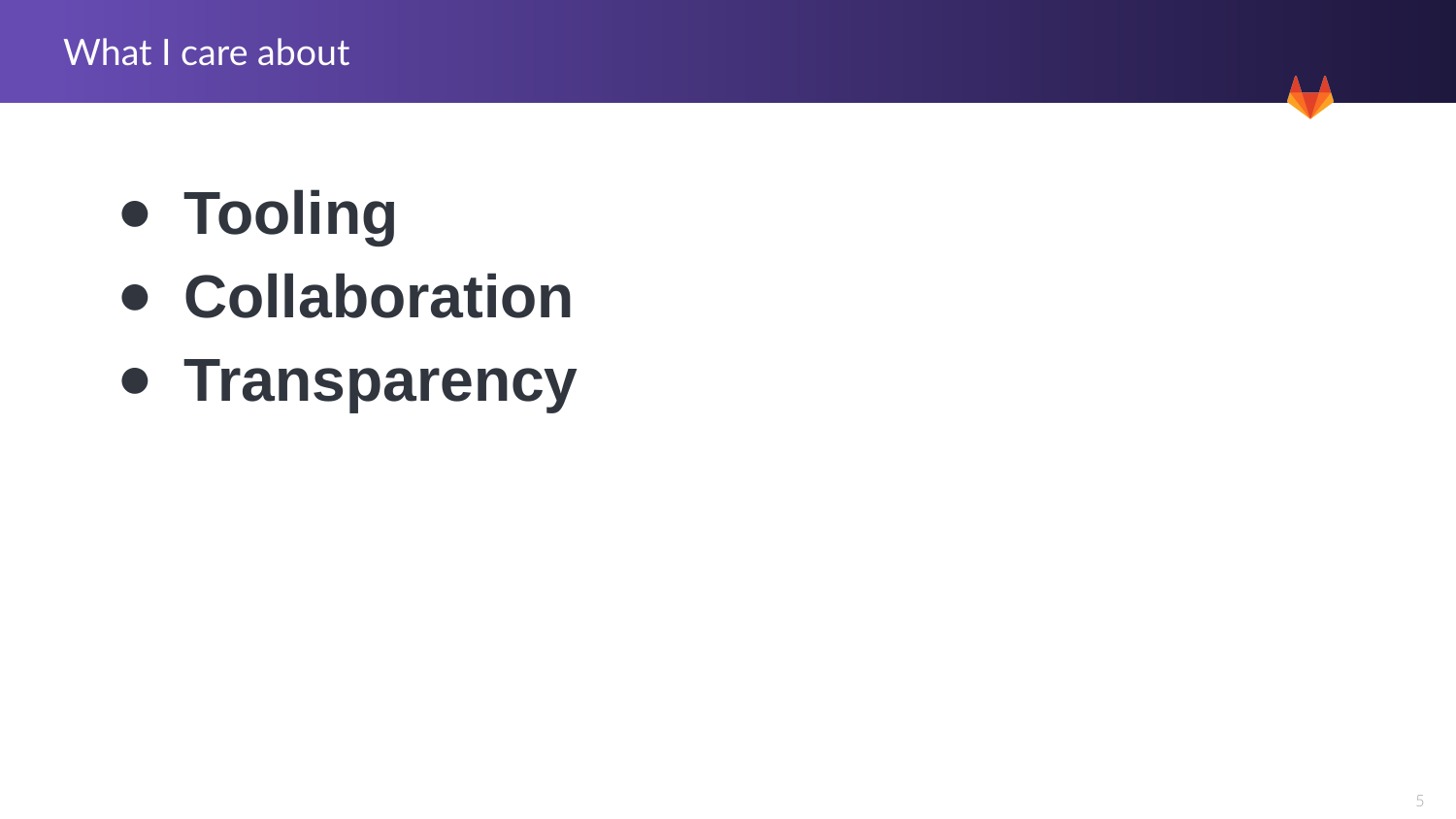

# What I care about
Tooling
Collaboration
Transparency